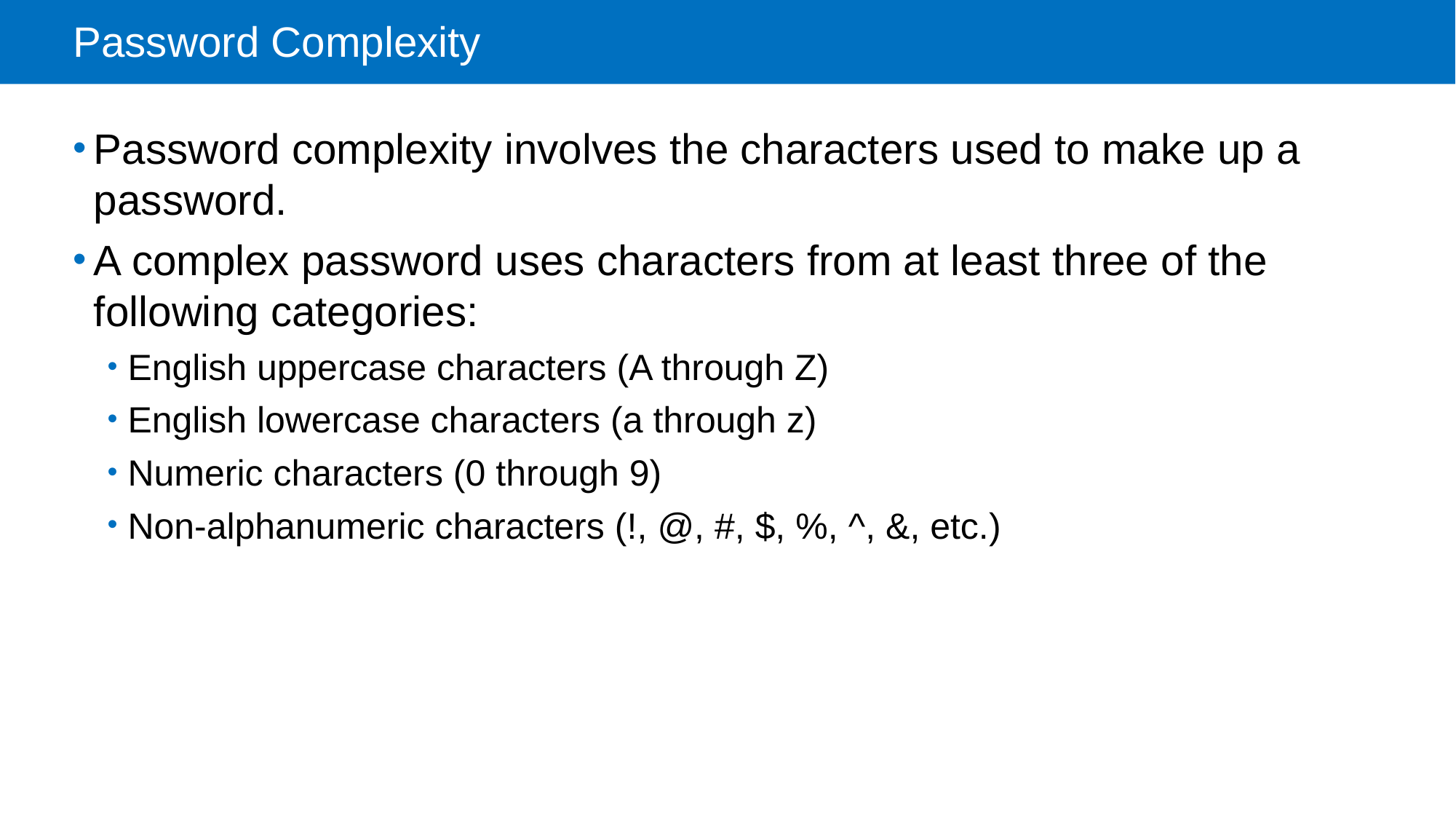

# Password Complexity
Password complexity involves the characters used to make up a password.
A complex password uses characters from at least three of the following categories:
English uppercase characters (A through Z)
English lowercase characters (a through z)
Numeric characters (0 through 9)
Non-alphanumeric characters (!, @, #, $, %, ^, &, etc.)